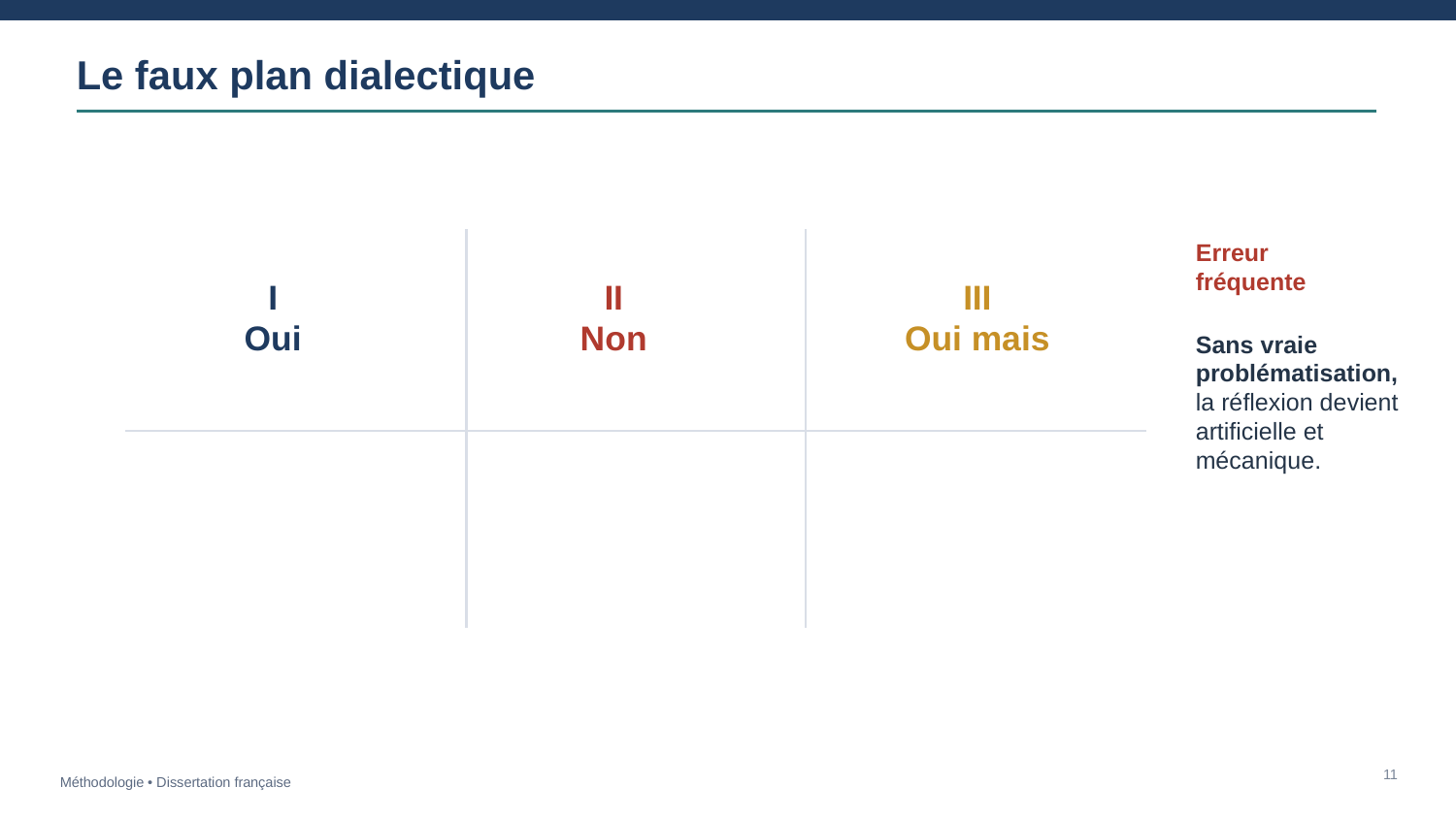

Le faux plan dialectique
Erreur fréquente
I
Oui
II
Non
III
Oui mais
Sans vraie problématisation, la réflexion devient artificielle et mécanique.
11